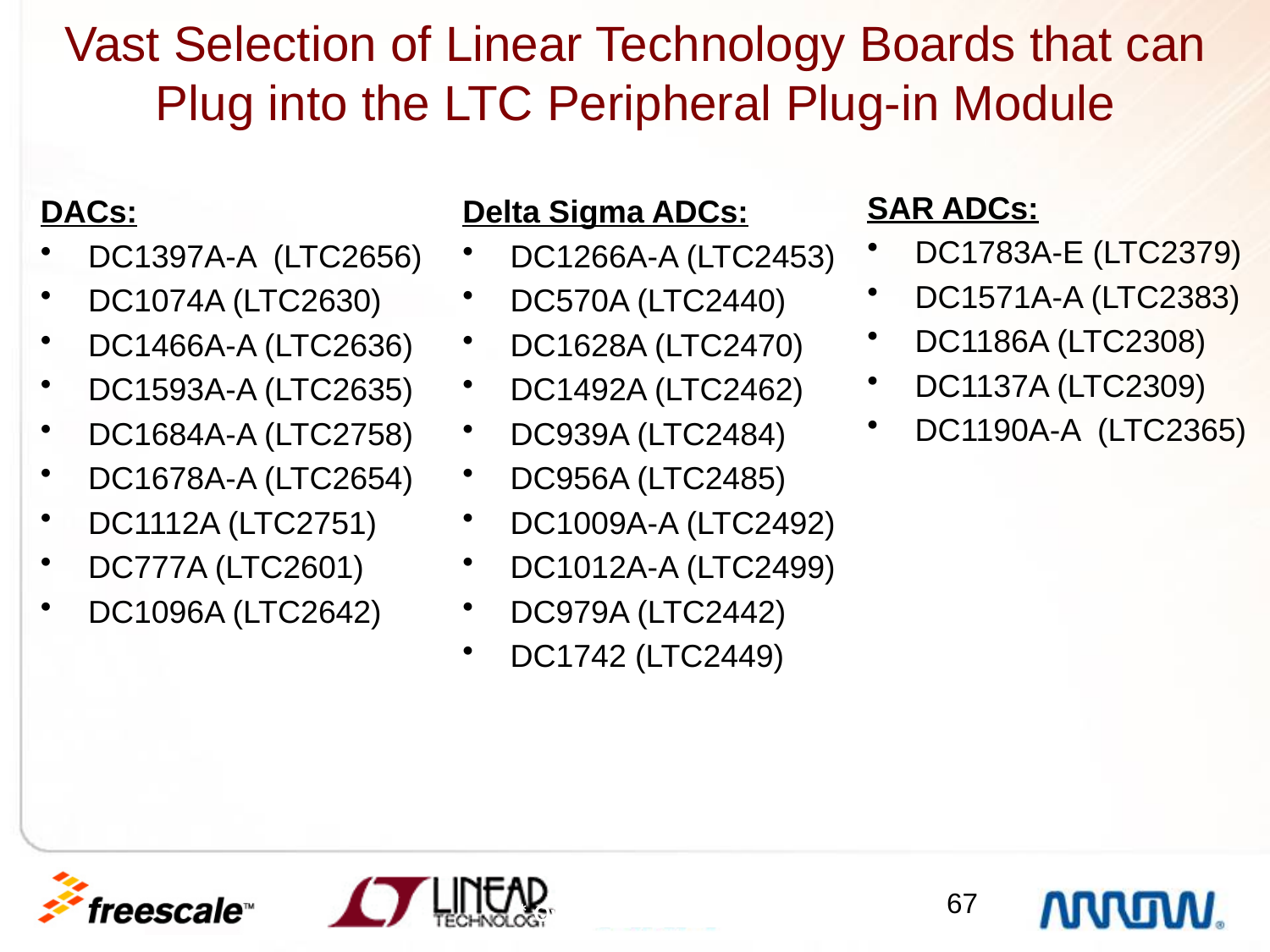

Vast Selection of Linear Technology Boards that can Plug into the LTC Peripheral Plug-in Module
SAR ADCs:
DC1783A-E (LTC2379)
DC1571A-A (LTC2383)
DC1186A (LTC2308)
DC1137A (LTC2309)
DC1190A-A  (LTC2365)

DACs:
DC1397A-A  (LTC2656)
DC1074A (LTC2630)
DC1466A-A (LTC2636)
DC1593A-A (LTC2635)
DC1684A-A (LTC2758)
DC1678A-A (LTC2654)
DC1112A (LTC2751)
DC777A (LTC2601)
DC1096A (LTC2642)

Delta Sigma ADCs:
DC1266A-A (LTC2453)
DC570A (LTC2440)
DC1628A (LTC2470)
DC1492A (LTC2462)
DC939A (LTC2484)
DC956A (LTC2485)
DC1009A-A (LTC2492)
DC1012A-A (LTC2499)
DC979A (LTC2442)
DC1742 (LTC2449)

* Over 100 different boards